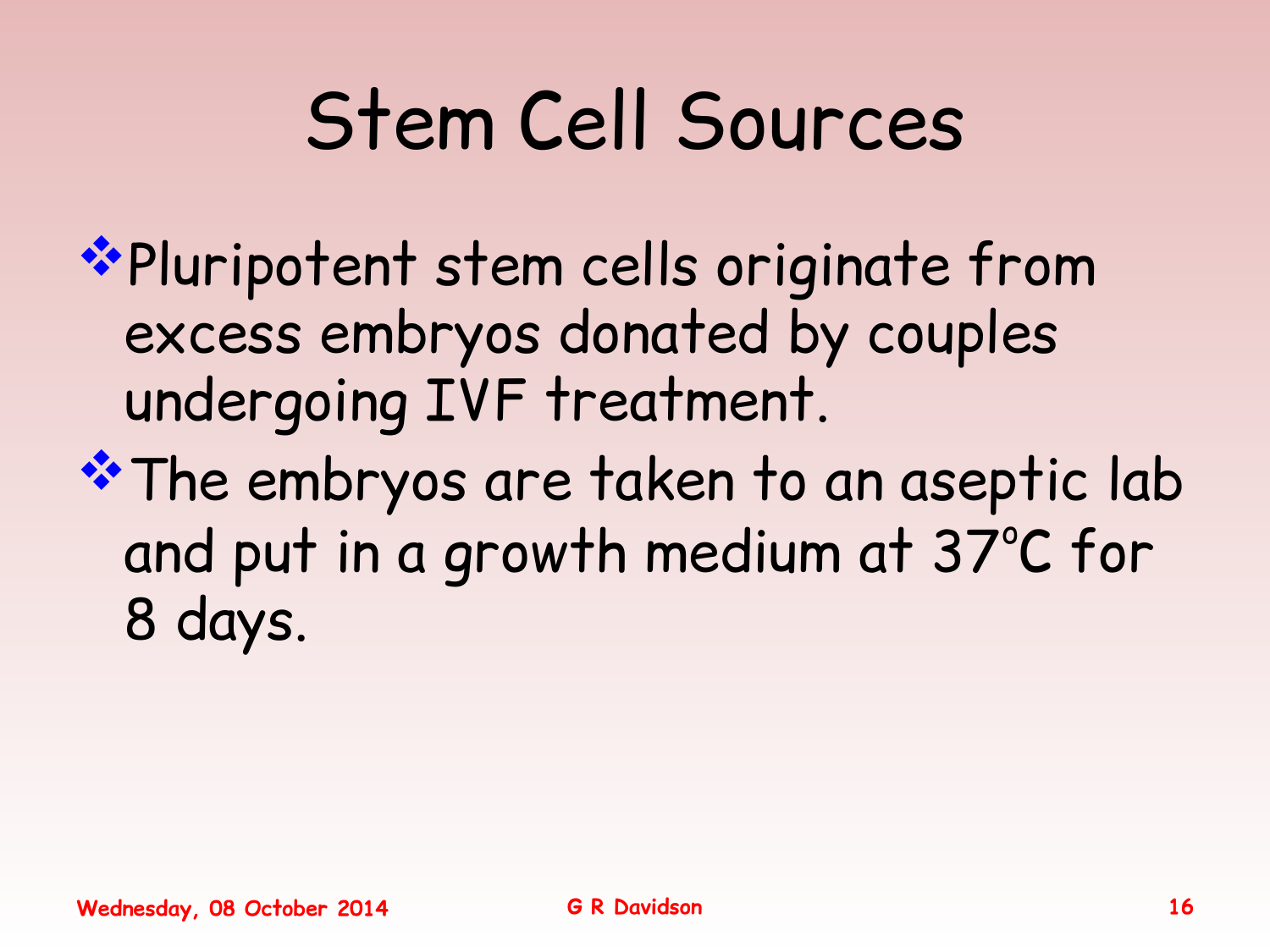

# Stem Cell Sources
Pluripotent stem cells originate from excess embryos donated by couples undergoing IVF treatment.
The embryos are taken to an aseptic lab and put in a growth medium at 37oC for 8 days.
Wednesday, 08 October 2014
G R Davidson
16